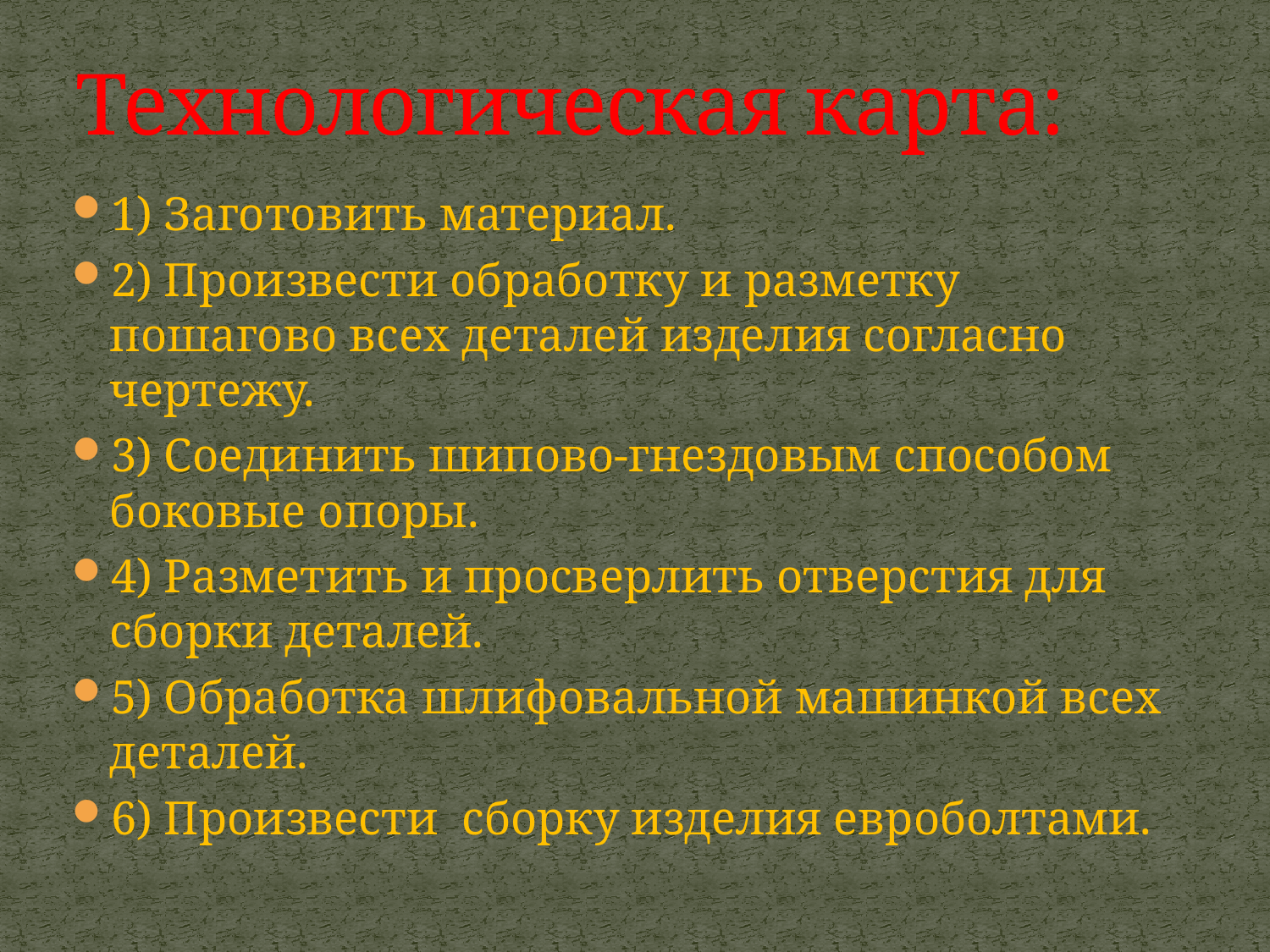

# Технологическая карта:
1) Заготовить материал.
2) Произвести обработку и разметку  пошагово всех деталей изделия согласно чертежу.
3) Соединить шипово-гнездовым способом боковые опоры.
4) Разметить и просверлить отверстия для сборки деталей.
5) Обработка шлифовальной машинкой всех деталей.
6) Произвести  сборку изделия евроболтами.